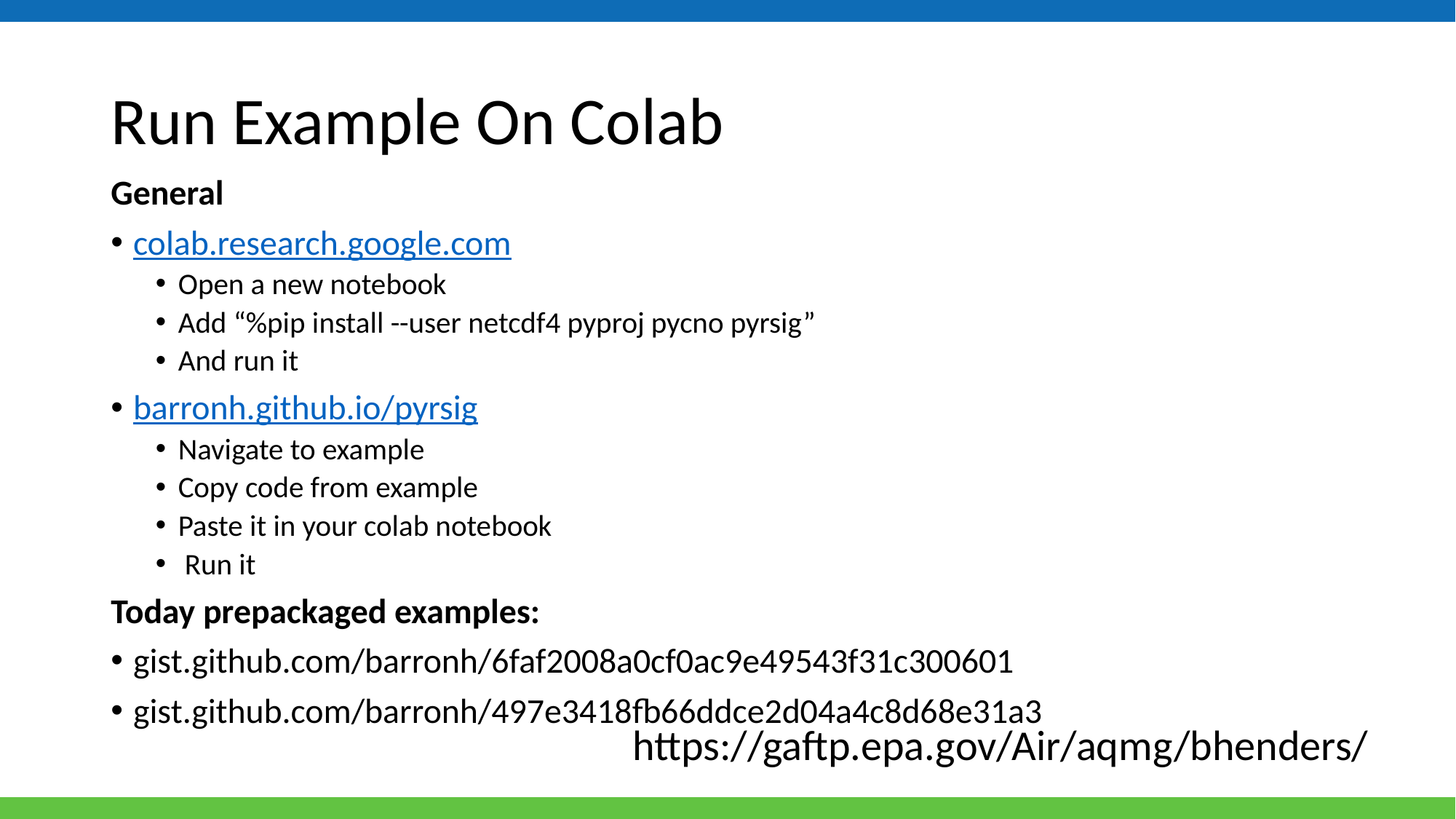

# Run Example On Colab
General
colab.research.google.com
Open a new notebook
Add “%pip install --user netcdf4 pyproj pycno pyrsig”
And run it
barronh.github.io/pyrsig
Navigate to example
Copy code from example
Paste it in your colab notebook
 Run it
Today prepackaged examples:
gist.github.com/barronh/6faf2008a0cf0ac9e49543f31c300601
gist.github.com/barronh/497e3418fb66ddce2d04a4c8d68e31a3
https://gaftp.epa.gov/Air/aqmg/bhenders/